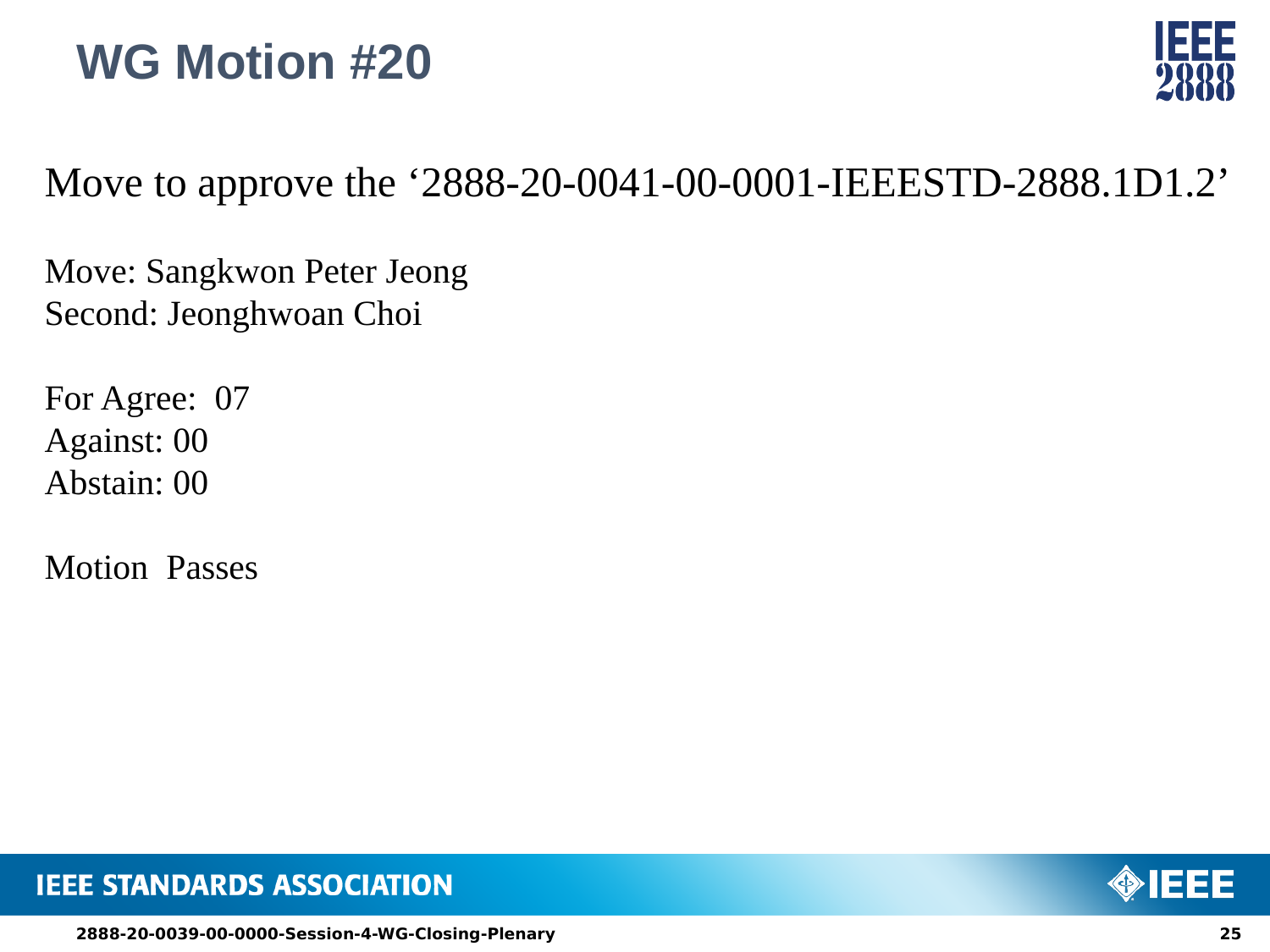

# WG Motion #20
Move to approve the ‘2888-20-0041-00-0001-IEEESTD-2888.1D1.2’

Move: Sangkwon Peter Jeong
Second: Jeonghwoan Choi

For Agree:  07
Against: 00
Abstain: 00

Motion  Passes
2888-20-0039-00-0000-Session-4-WG-Closing-Plenary
25